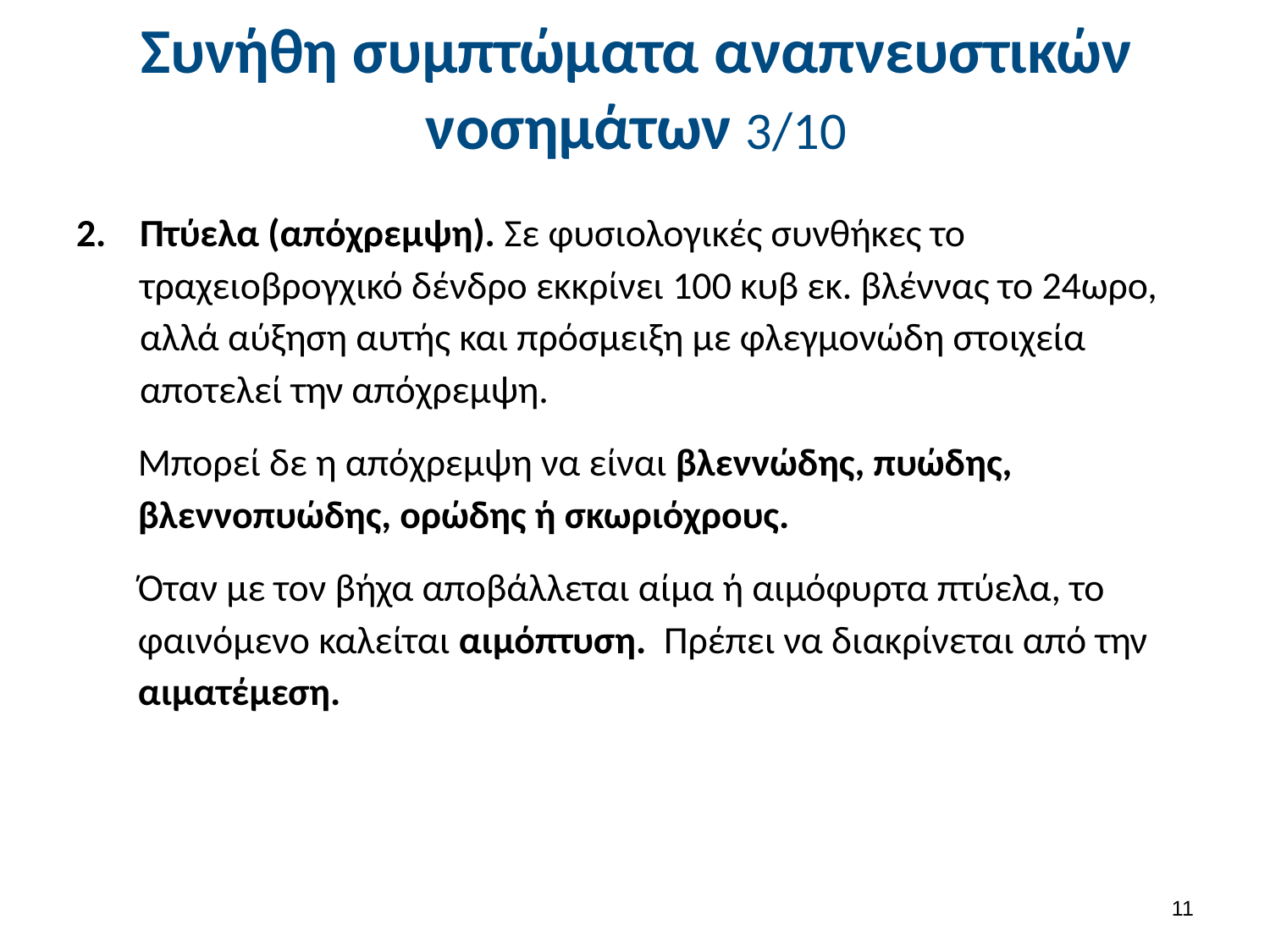

# Συνήθη συμπτώματα αναπνευστικών νοσημάτων 3/10
Πτύελα (απόχρεμψη). Σε φυσιολογικές συνθήκες το τραχειοβρογχικό δένδρο εκκρίνει 100 κυβ εκ. βλέννας το 24ωρο, αλλά αύξηση αυτής και πρόσμειξη με φλεγμονώδη στοιχεία αποτελεί την απόχρεμψη.
Μπορεί δε η απόχρεμψη να είναι βλεννώδης, πυώδης, βλεννοπυώδης, ορώδης ή σκωριόχρους.
Όταν με τον βήχα αποβάλλεται αίμα ή αιμόφυρτα πτύελα, το φαινόμενο καλείται αιμόπτυση.  Πρέπει να διακρίνεται από την αιματέμεση.
11